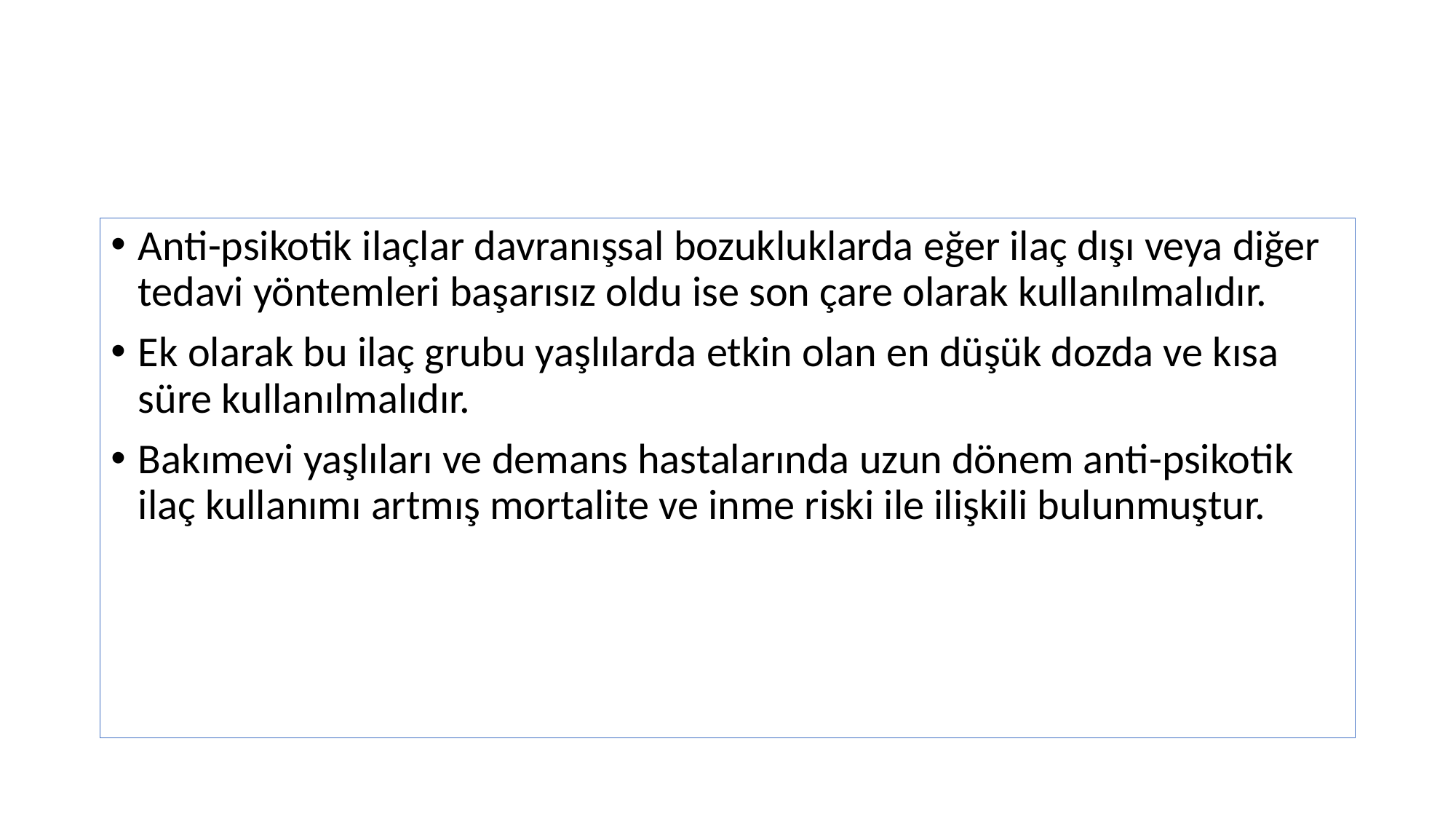

#
Anti-psikotik ilaçlar davranışsal bozukluklarda eğer ilaç dışı veya diğer tedavi yöntemleri başarısız oldu ise son çare olarak kullanılmalıdır.
Ek olarak bu ilaç grubu yaşlılarda etkin olan en düşük dozda ve kısa süre kullanılmalıdır.
Bakımevi yaşlıları ve demans hastalarında uzun dönem anti-psikotik ilaç kullanımı artmış mortalite ve inme riski ile ilişkili bulunmuştur.